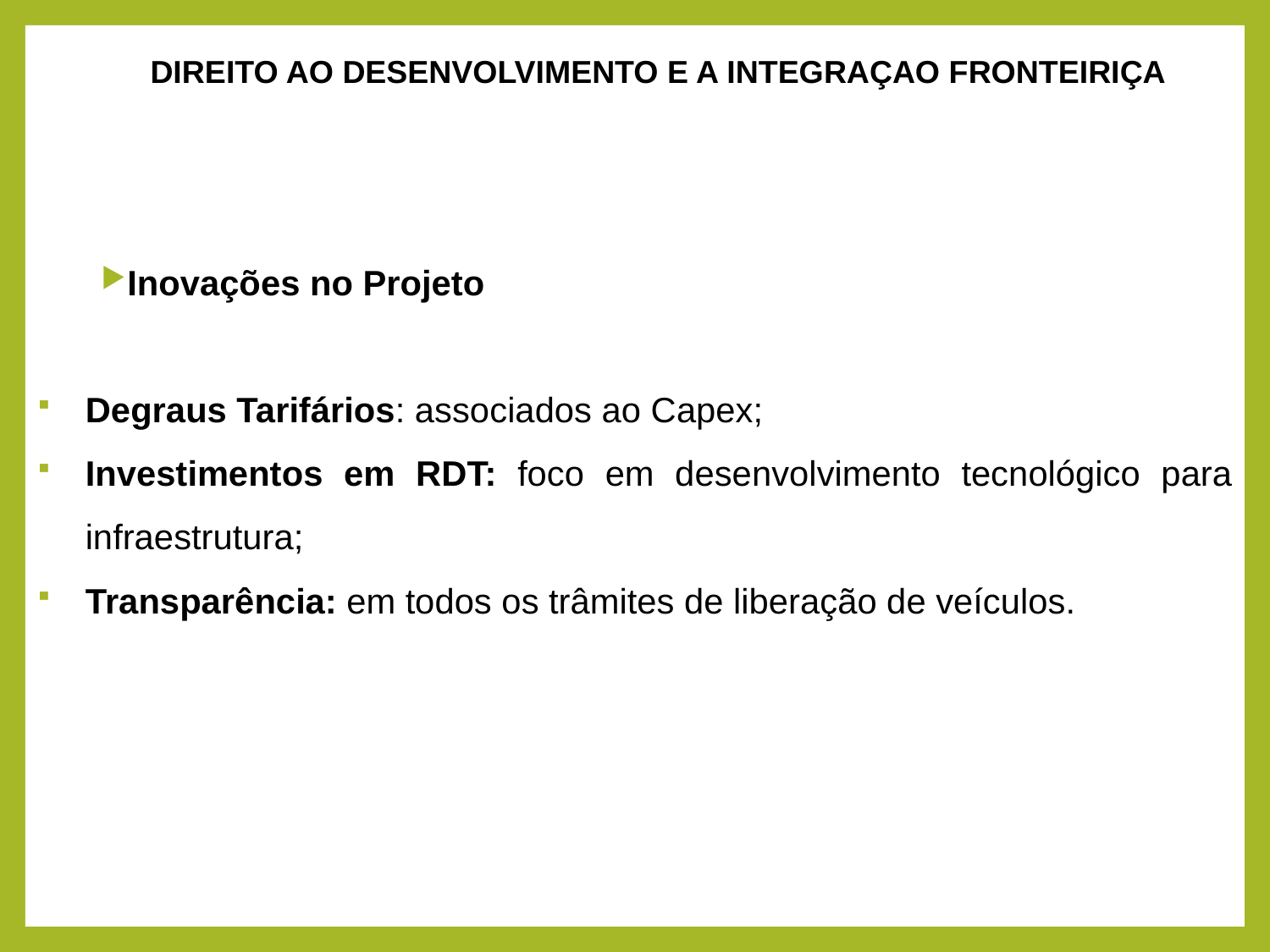

DIREITO AO DESENVOLVIMENTO E A INTEGRAÇAO FRONTEIRIÇA

Inovações no Projeto

Degraus Tarifários: associados ao Capex;
Investimentos em RDT: foco em desenvolvimento tecnológico para infraestrutura;
Transparência: em todos os trâmites de liberação de veículos.